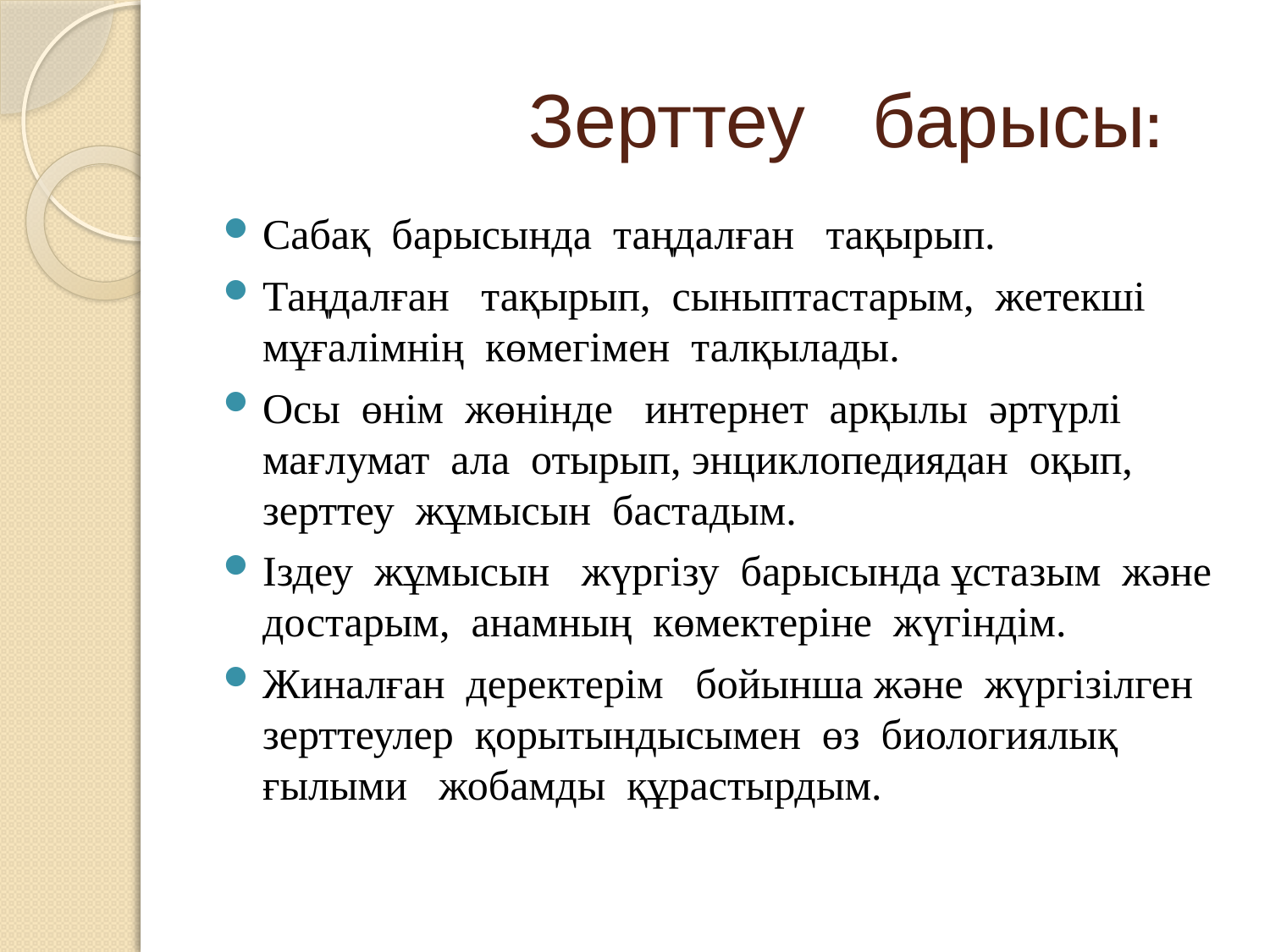

# Зерттеу   барысы:
Сабақ  барысында  таңдалған   тақырып.
Таңдалған   тақырып,  сыныптастарым,  жетекші  мұғалімнің  көмегімен  талқылады.
Осы  өнім  жөнінде   интернет  арқылы  әртүрлі  мағлумат  ала  отырып, энциклопедиядан  оқып,  зерттеу  жұмысын  бастадым.
Іздеу  жұмысын   жүргізу  барысында ұстазым  және достарым,  анамның  көмектеріне  жүгіндім.
Жиналған  деректерім   бойынша және  жүргізілген  зерттеулер  қорытындысымен  өз  биологиялық  ғылыми   жобамды  құрастырдым.